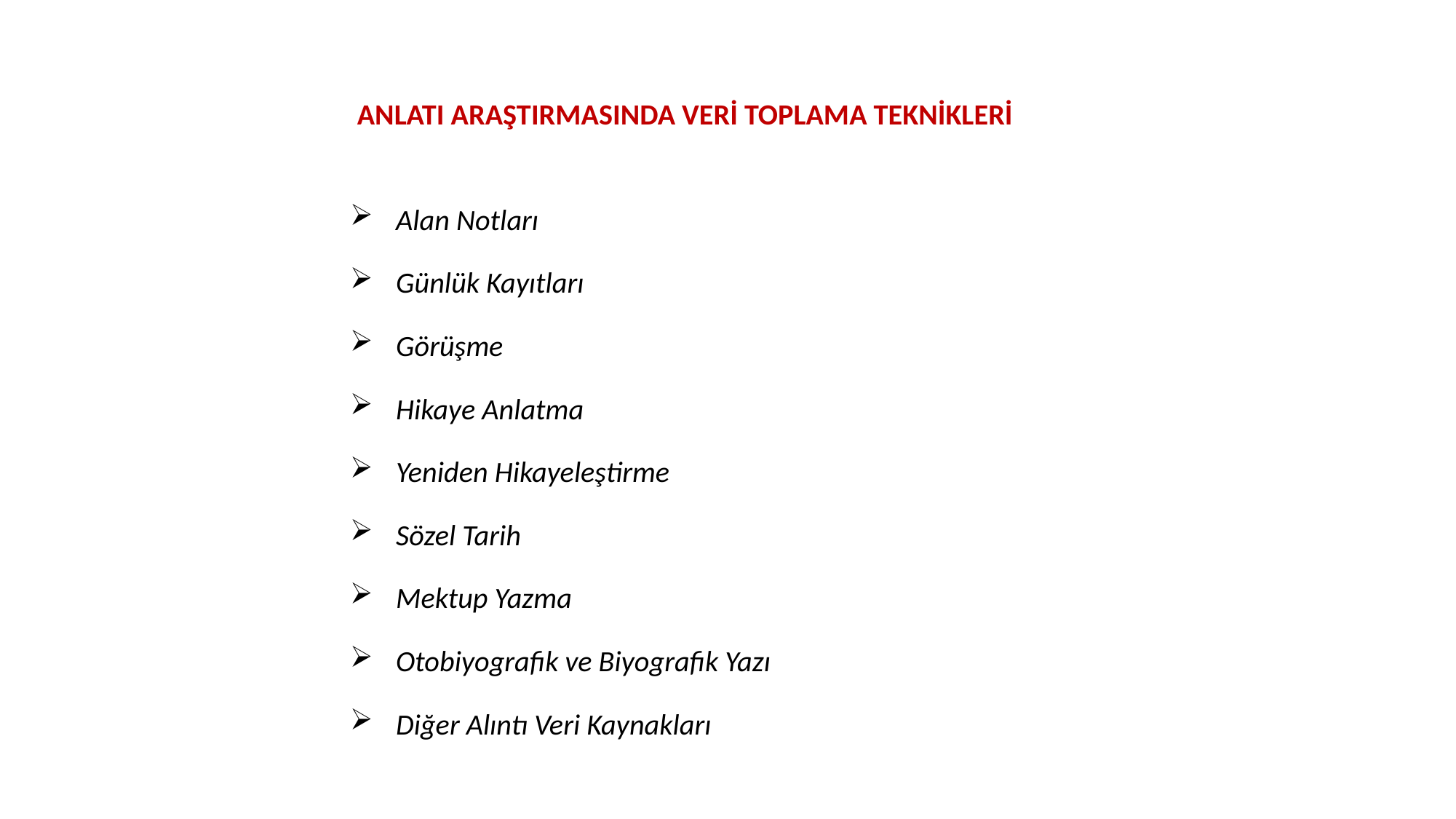

ANLATI ARAŞTIRMASINDA VERİ TOPLAMA TEKNİKLERİ

Alan Notları
Günlük Kayıtları
Görüşme
Hikaye Anlatma
Yeniden Hikayeleştirme
Sözel Tarih
Mektup Yazma
Otobiyografik ve Biyografik Yazı
Diğer Alıntı Veri Kaynakları